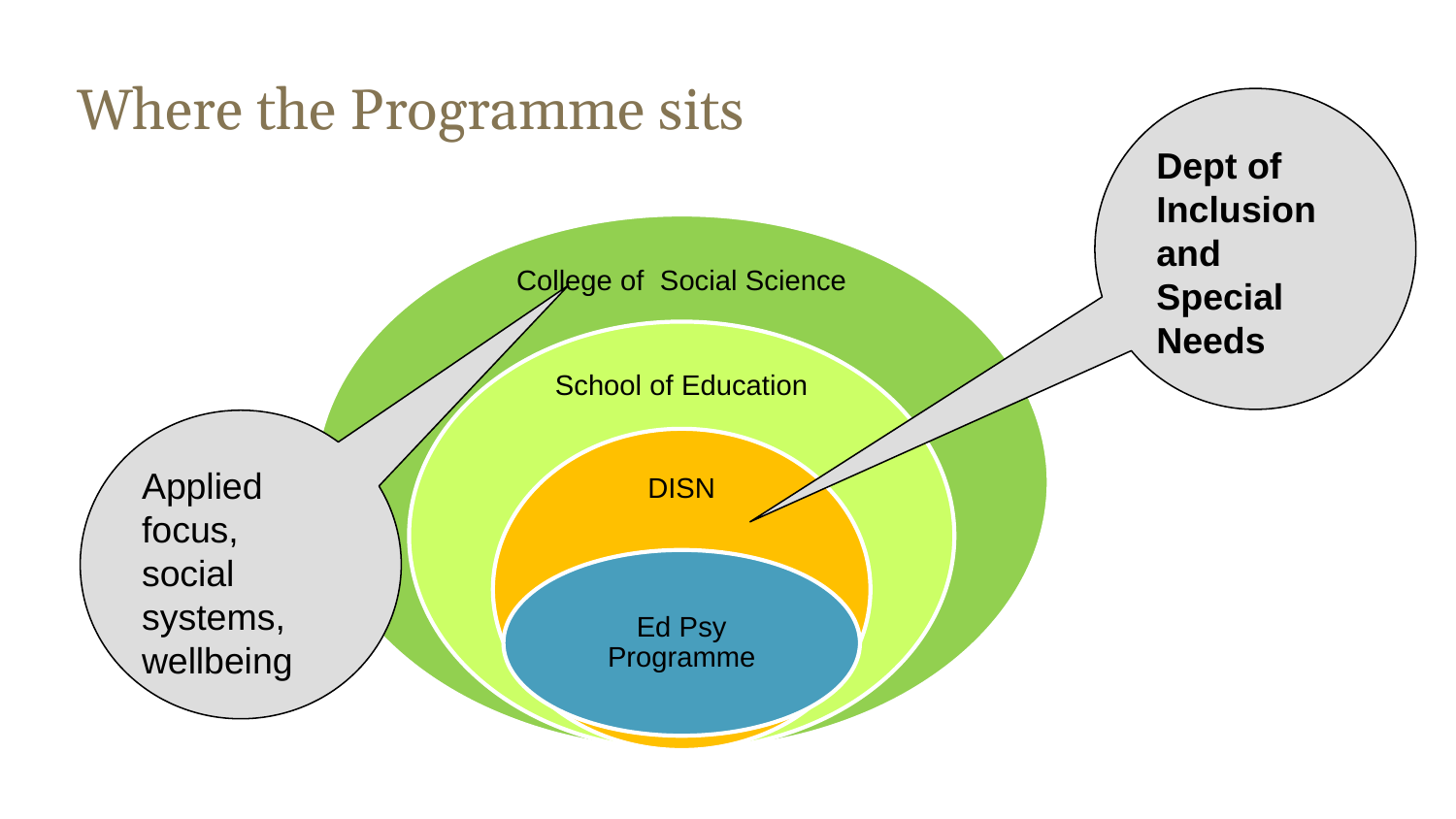

# Where the Programme sits
Dept of Inclusion and Special Needs
College of  Social Science
School of Education
DISN
Ed Psy Programme
Applied focus, social systems, wellbeing